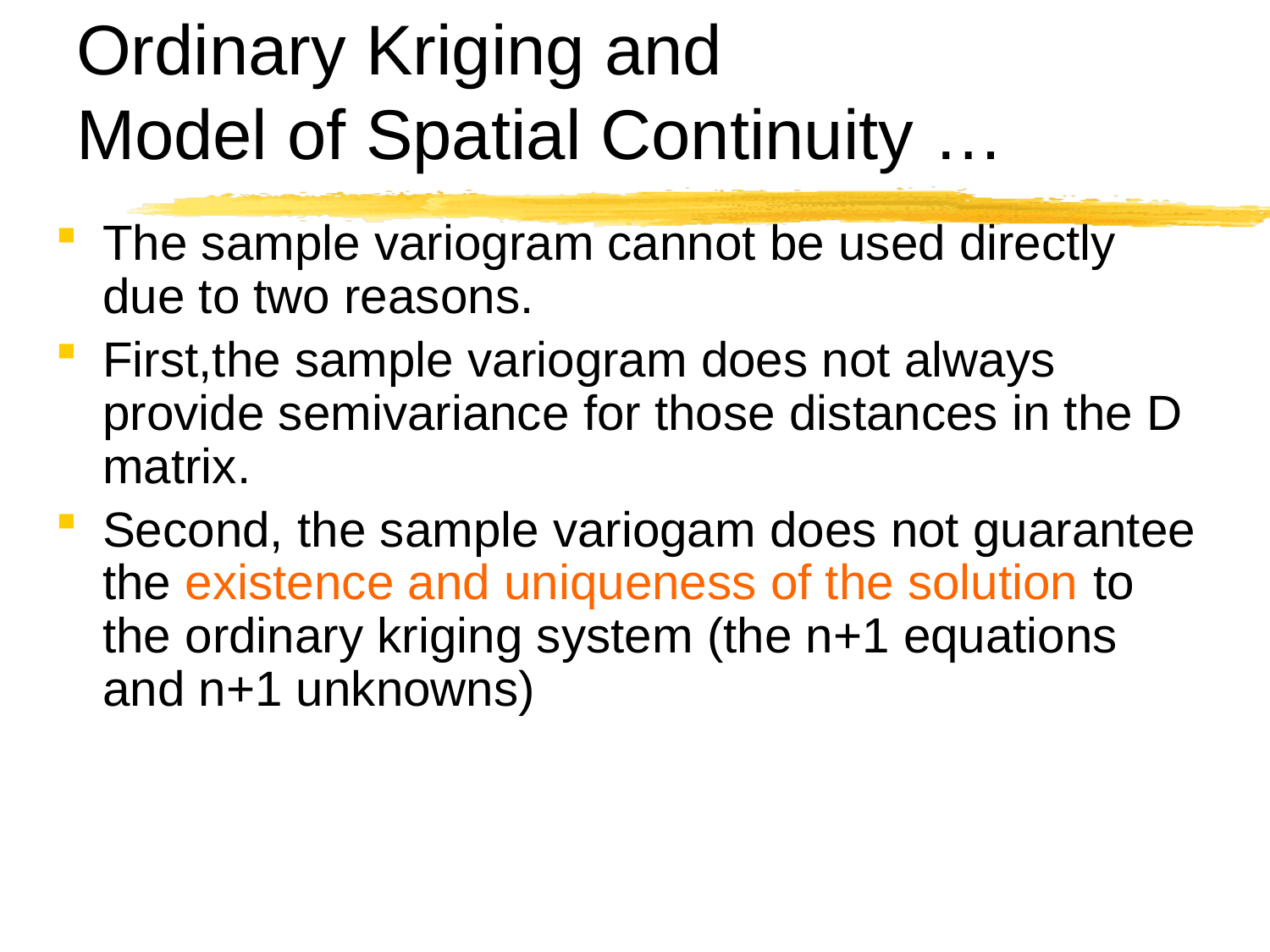

# Ordinary Kriging and Model of Spatial Continuity …
The sample variogram cannot be used directly due to two reasons.
First,the sample variogram does not always provide semivariance for those distances in the D matrix.
Second, the sample variogam does not guarantee the existence and uniqueness of the solution to the ordinary kriging system (the n+1 equations and n+1 unknowns)